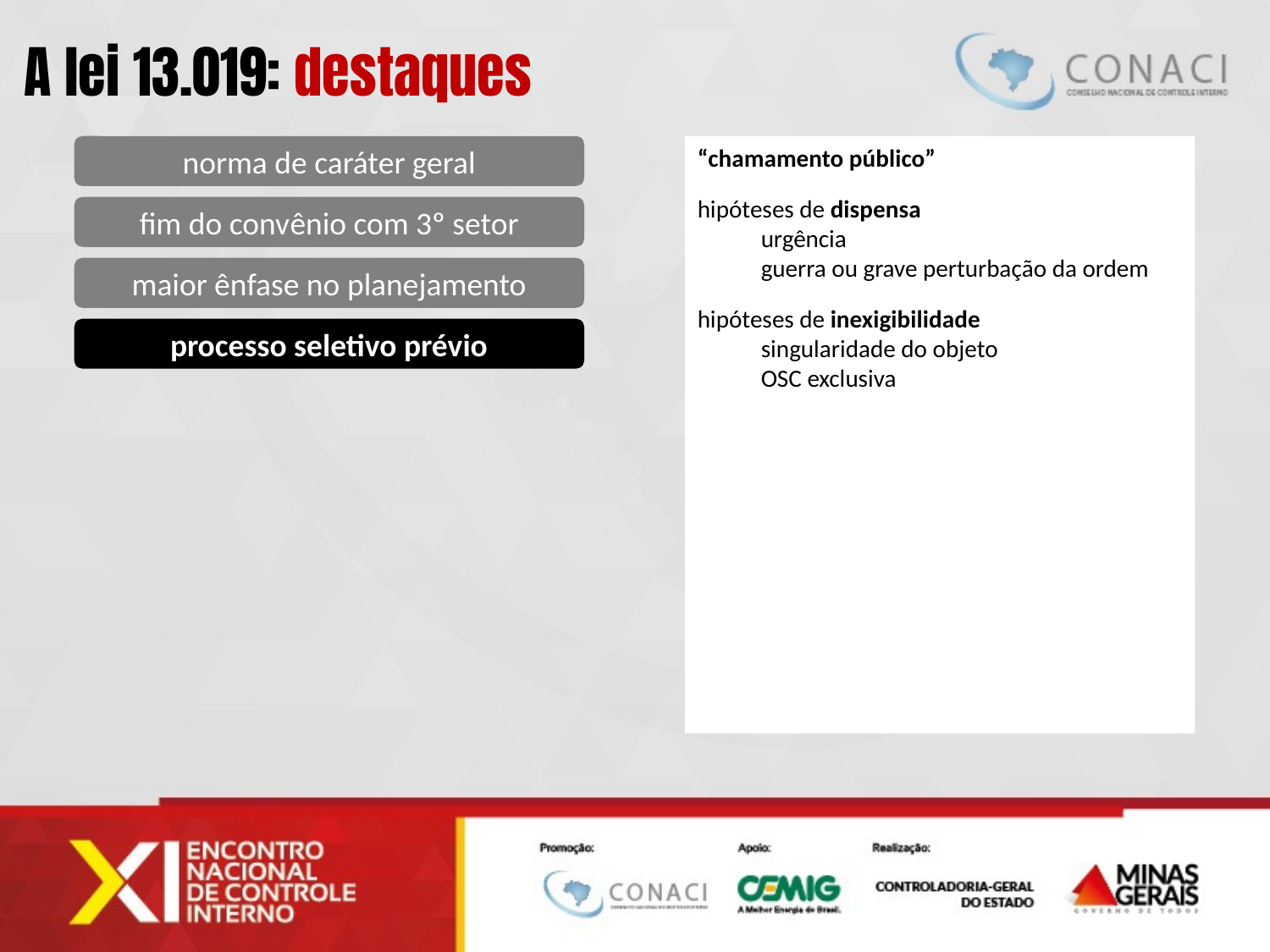

A lei 13.019: destaques

norma de caráter geral
“chamamento público”
hipóteses de dispensa
urgência
guerra ou grave perturbação da ordem
hipóteses de inexigibilidade
singularidade do objeto
OSC exclusiva

fim do convênio com 3º setor
maior ênfase no planejamento
processo seletivo prévio